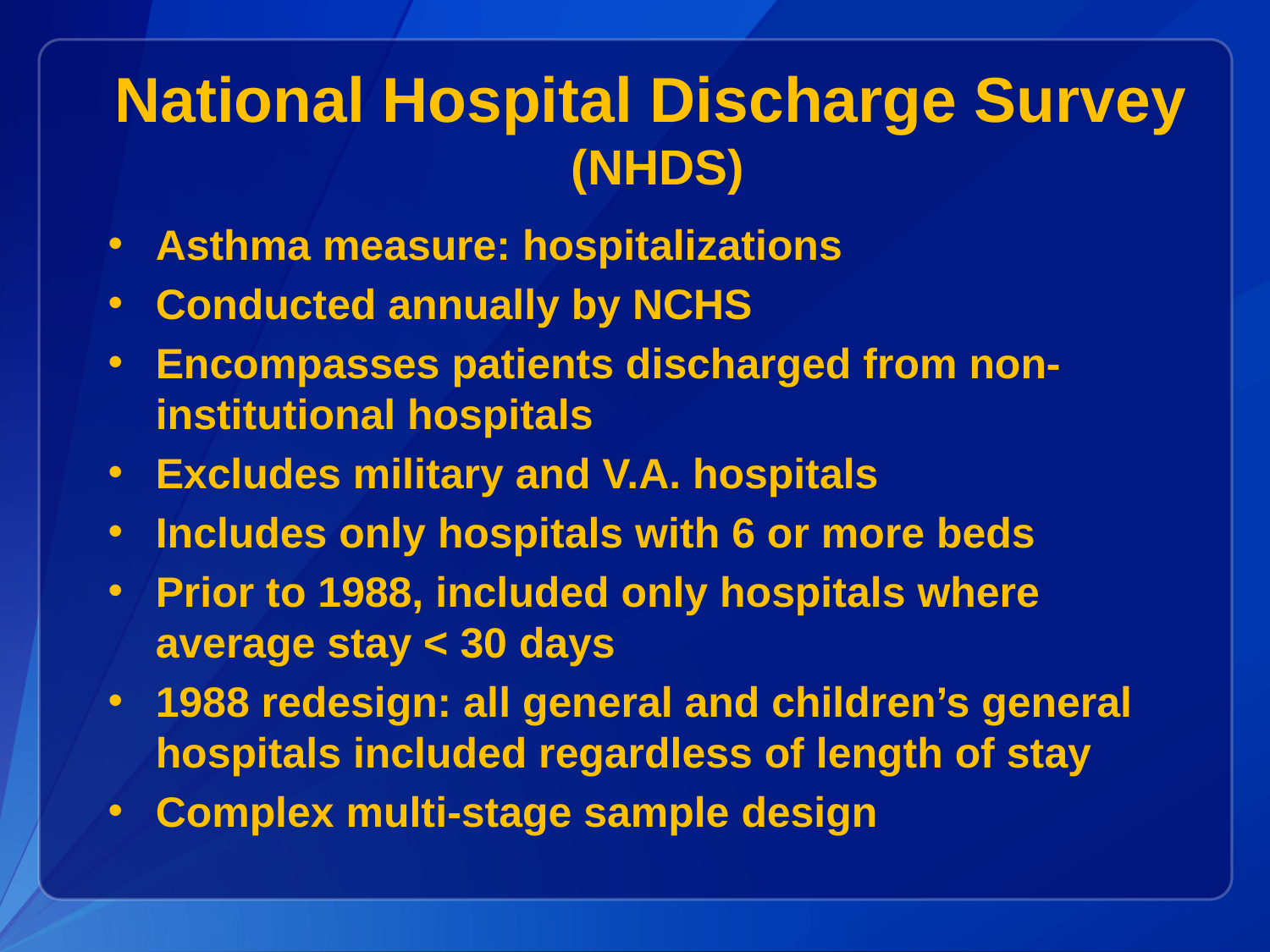

# National Hospital Discharge Survey (NHDS)
Asthma measure: hospitalizations
Conducted annually by NCHS
Encompasses patients discharged from non-institutional hospitals
Excludes military and V.A. hospitals
Includes only hospitals with 6 or more beds
Prior to 1988, included only hospitals where average stay < 30 days
1988 redesign: all general and children’s general hospitals included regardless of length of stay
Complex multi-stage sample design